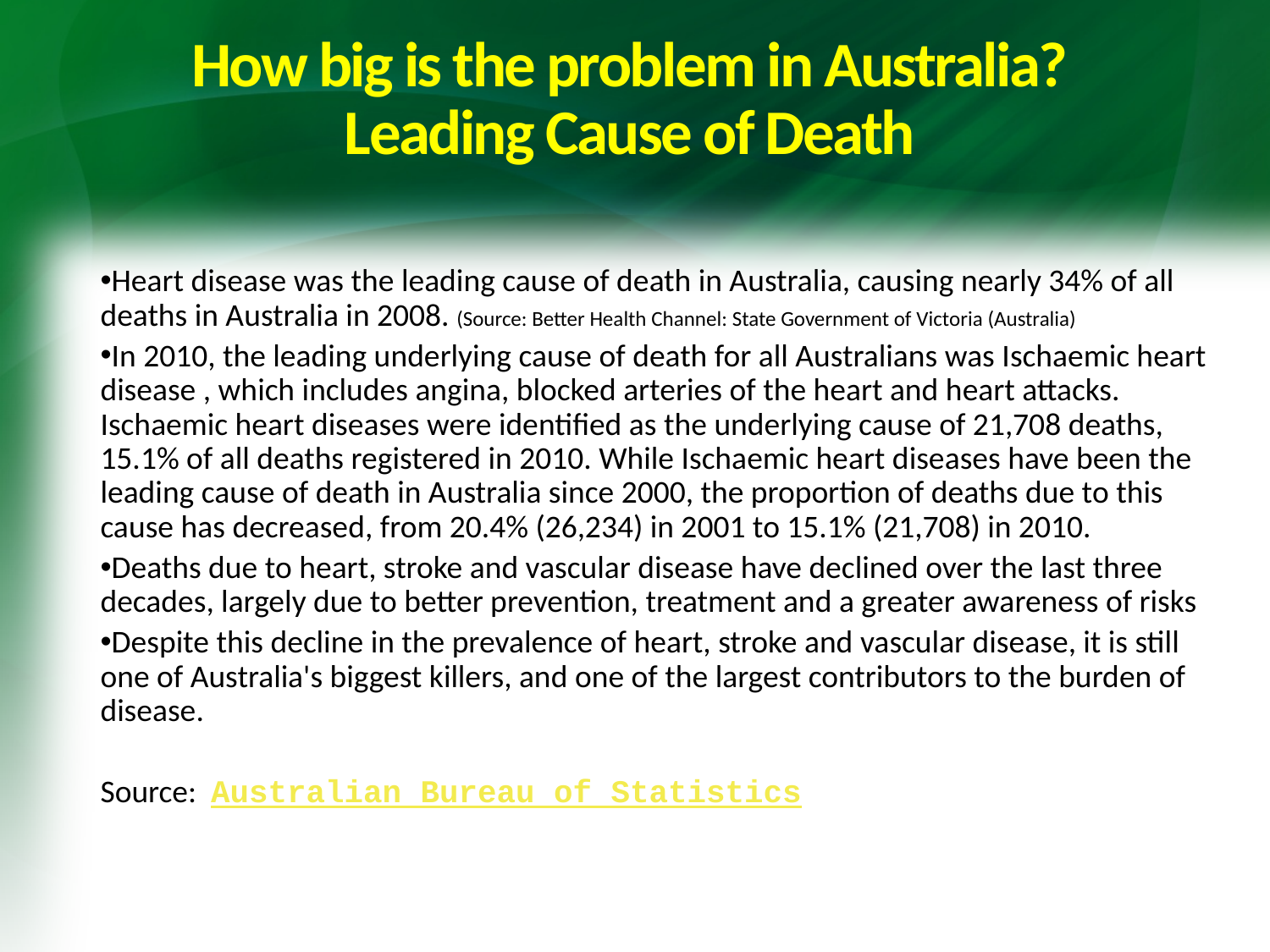

How big is the problem in Australia?
Leading Cause of Death
Heart disease was the leading cause of death in Australia, causing nearly 34% of all deaths in Australia in 2008. (Source: Better Health Channel: State Government of Victoria (Australia)
In 2010, the leading underlying cause of death for all Australians was Ischaemic heart disease , which includes angina, blocked arteries of the heart and heart attacks. Ischaemic heart diseases were identified as the underlying cause of 21,708 deaths, 15.1% of all deaths registered in 2010. While Ischaemic heart diseases have been the leading cause of death in Australia since 2000, the proportion of deaths due to this cause has decreased, from 20.4% (26,234) in 2001 to 15.1% (21,708) in 2010.
Deaths due to heart, stroke and vascular disease have declined over the last three decades, largely due to better prevention, treatment and a greater awareness of risks
Despite this decline in the prevalence of heart, stroke and vascular disease, it is still one of Australia's biggest killers, and one of the largest contributors to the burden of disease.

Source:  Australian Bureau of Statistics